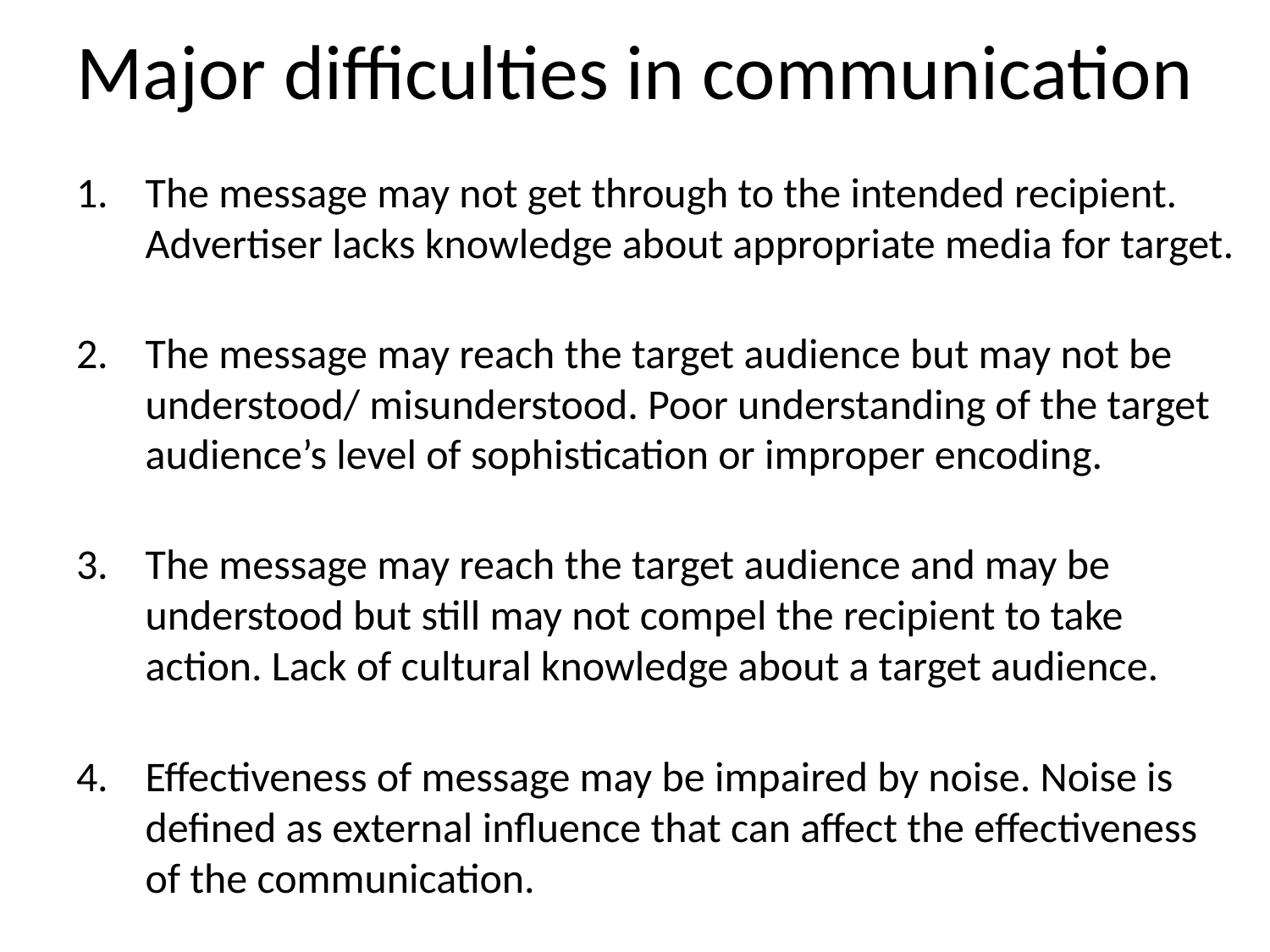

# Major difficulties in communication
The message may not get through to the intended recipient. Advertiser lacks knowledge about appropriate media for target.
The message may reach the target audience but may not be understood/ misunderstood. Poor understanding of the target audience’s level of sophistication or improper encoding.
The message may reach the target audience and may be understood but still may not compel the recipient to take action. Lack of cultural knowledge about a target audience.
Effectiveness of message may be impaired by noise. Noise is defined as external influence that can affect the effectiveness of the communication.